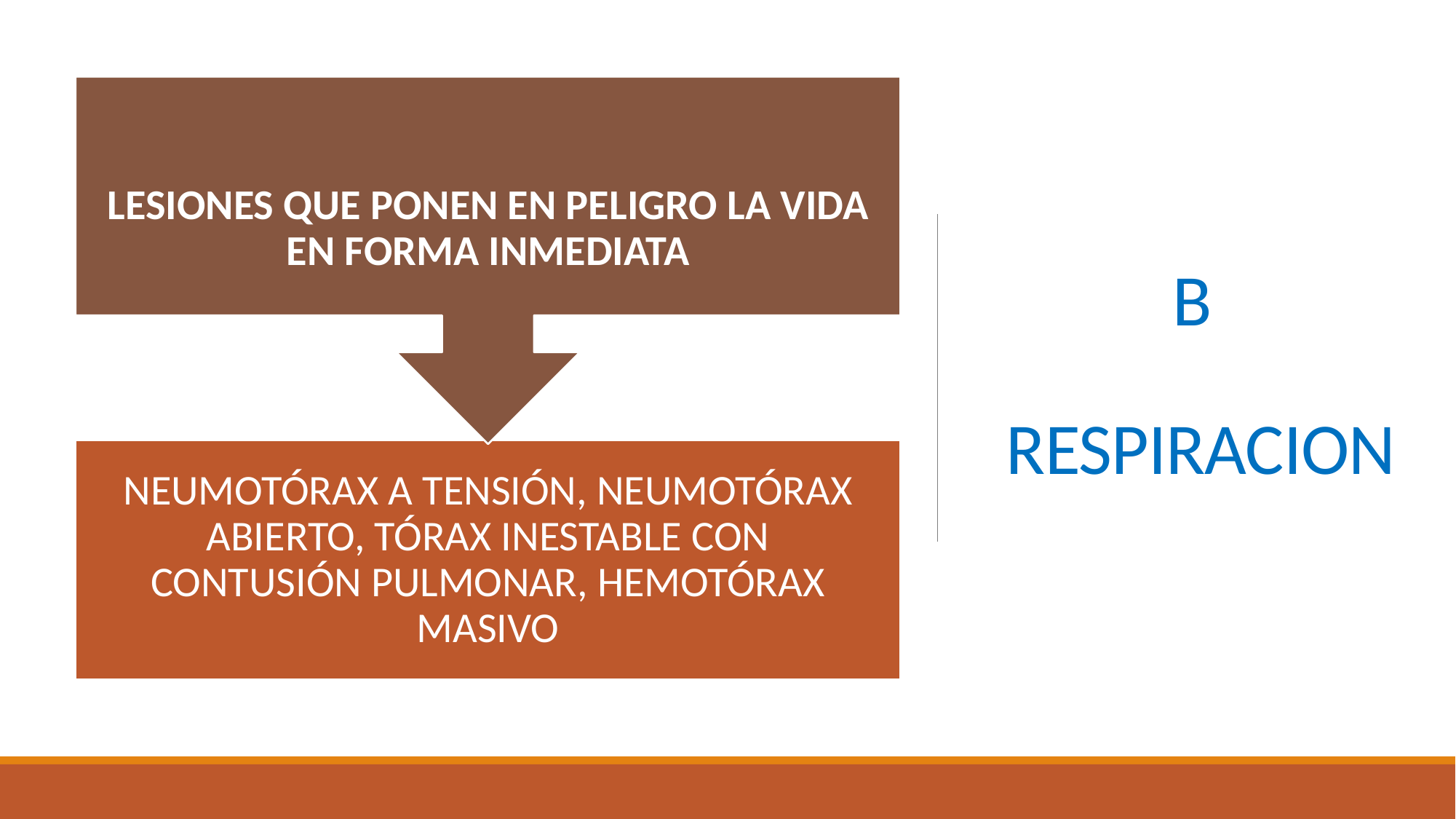

# B RESPIRACION
NEUMOTÓRAX A TENSIÓN, NEUMOTÓRAX ABIERTO, TÓRAX INESTABLE CON CONTUSIÓN PULMONAR, HEMOTÓRAX MASIVO

LESIONES QUE PONEN EN PELIGRO LA VIDA EN FORMA INMEDIATA